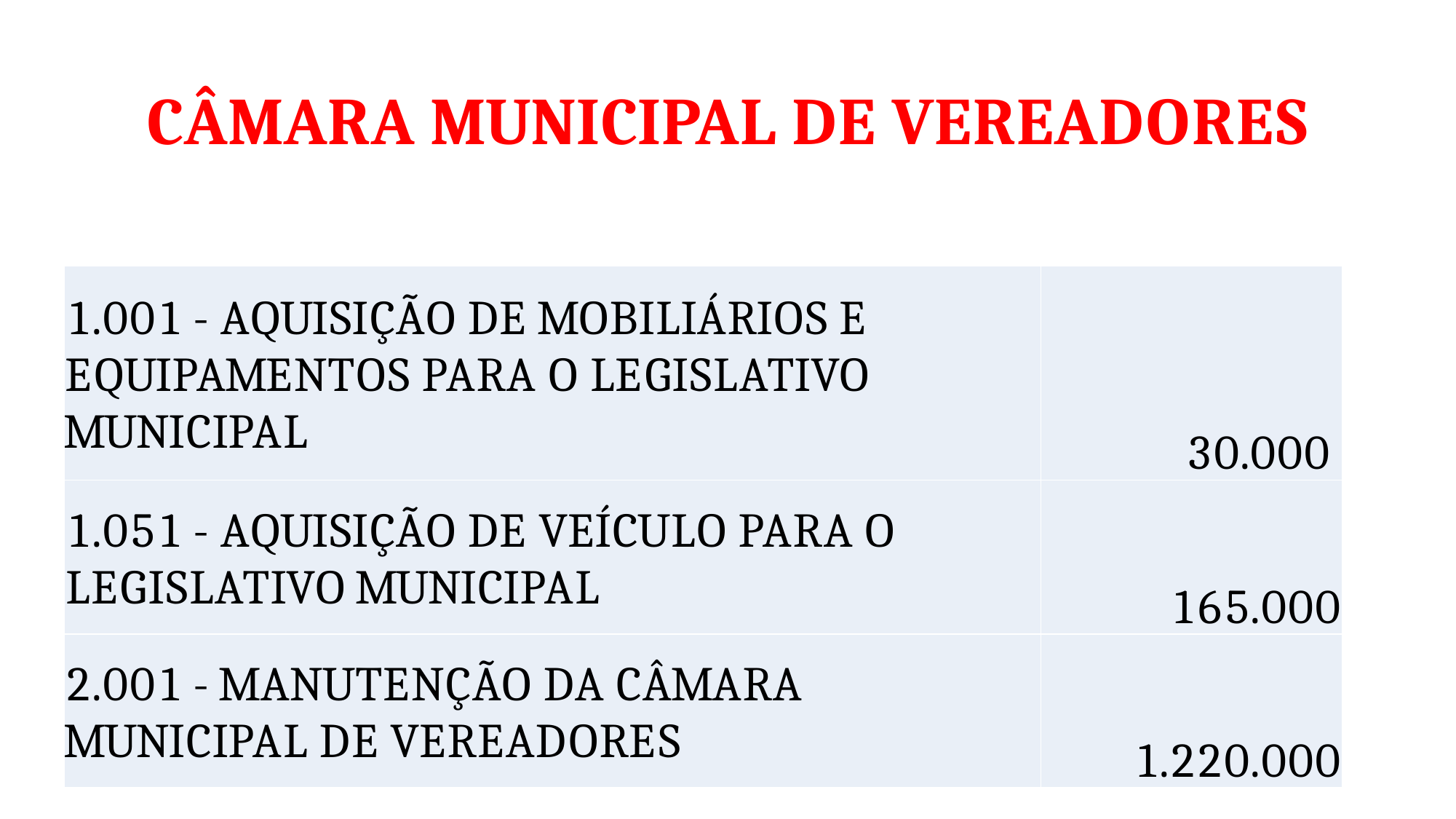

# CÂMARA MUNICIPAL DE VEREADORES
| 1.001 - AQUISIÇÃO DE MOBILIÁRIOS E EQUIPAMENTOS PARA O LEGISLATIVO MUNICIPAL | 30.000 |
| --- | --- |
| 1.051 - AQUISIÇÃO DE VEÍCULO PARA O LEGISLATIVO MUNICIPAL | 165.000 |
| 2.001 - MANUTENÇÃO DA CÂMARA MUNICIPAL DE VEREADORES | 1.220.000 |